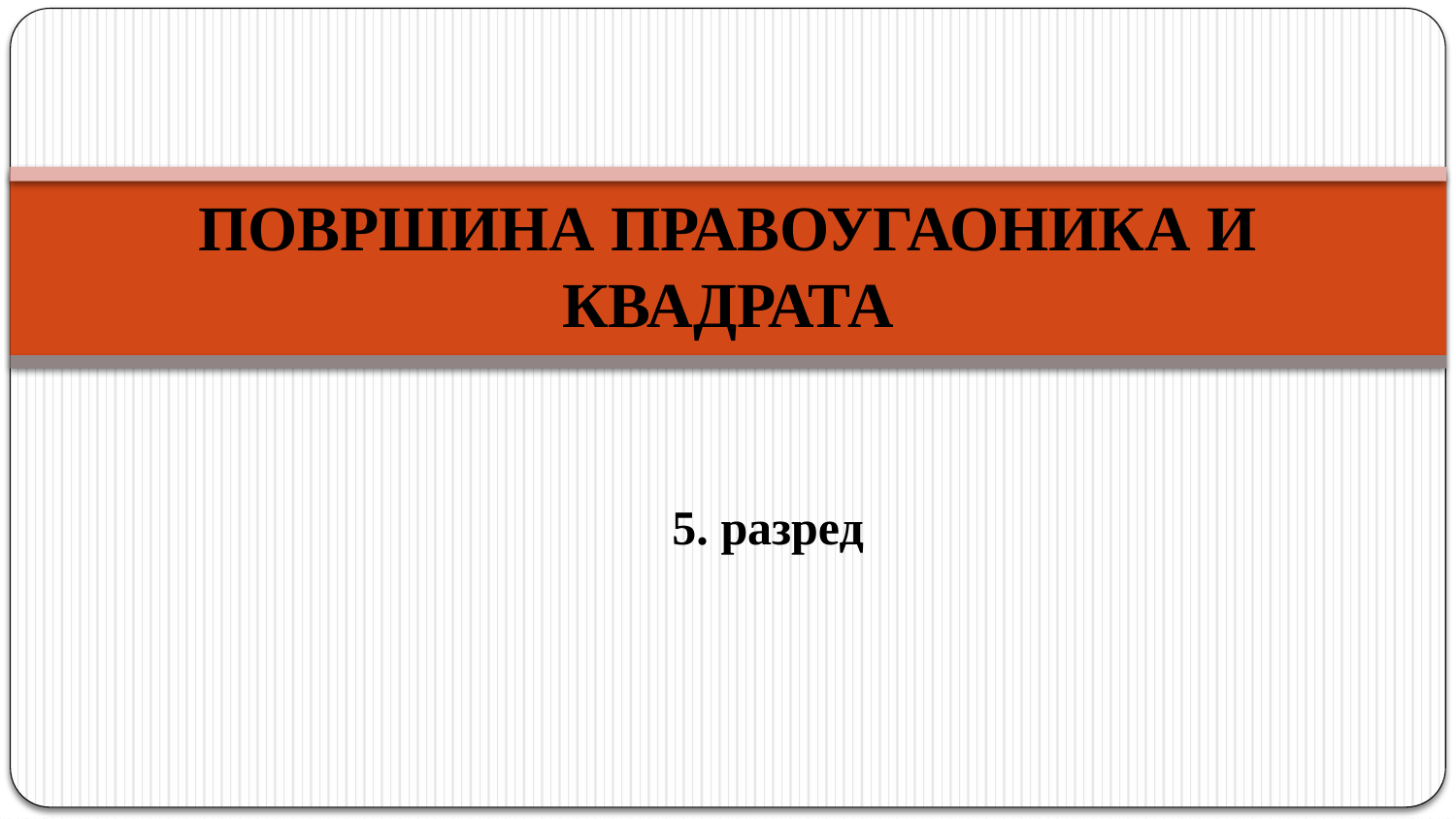

# ПОВРШИНА ПРАВОУГАОНИКА И КВАДРАТА
5. разред